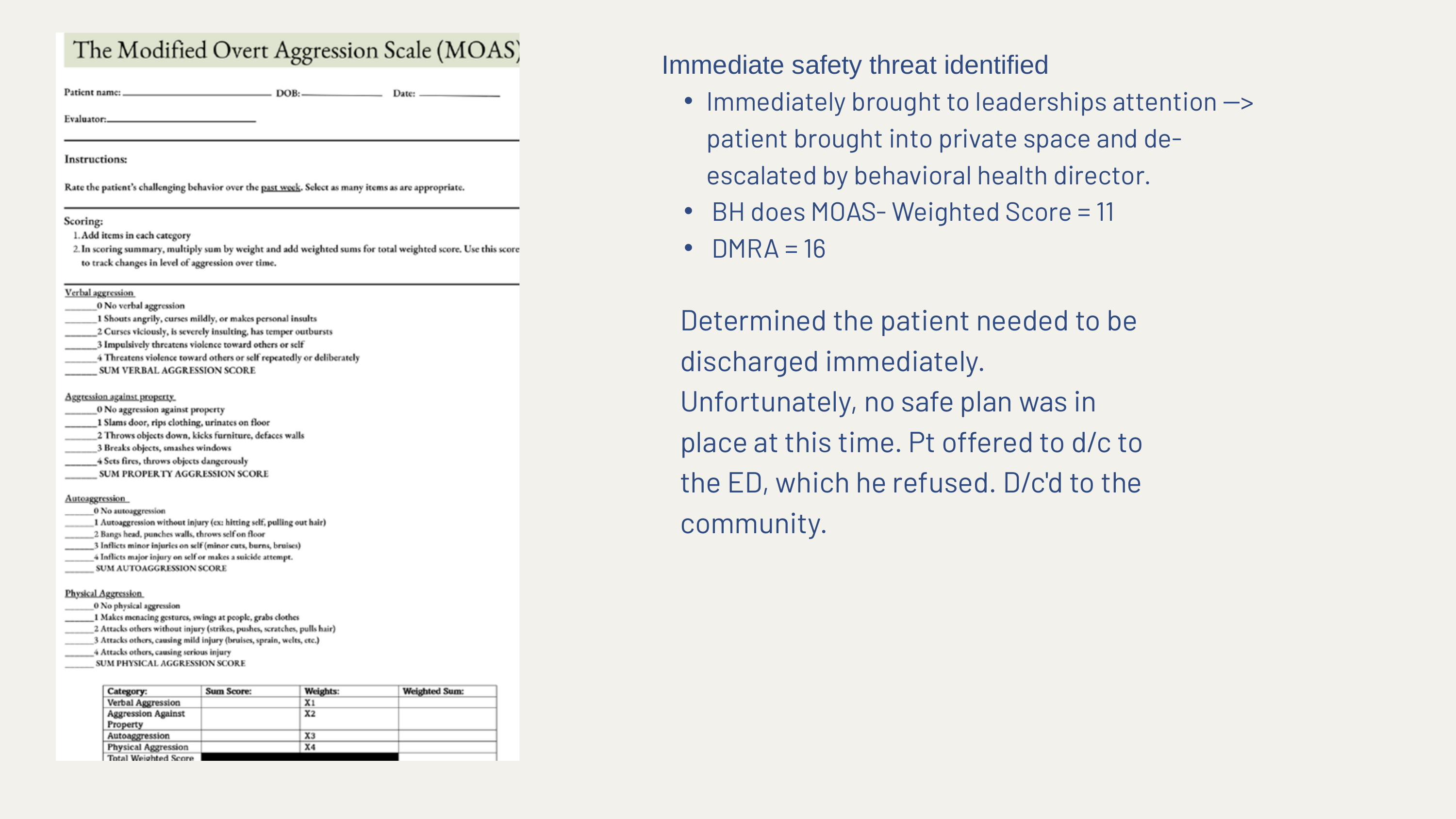

Immediate safety threat identified
Immediately brought to leaderships attention --> patient brought into private space and de-escalated by behavioral health director.
 BH does MOAS- Weighted Score = 11
 DMRA = 16
Determined the patient needed to be discharged immediately. Unfortunately, no safe plan was in place at this time. Pt offered to d/c to the ED, which he refused. D/c'd to the community.